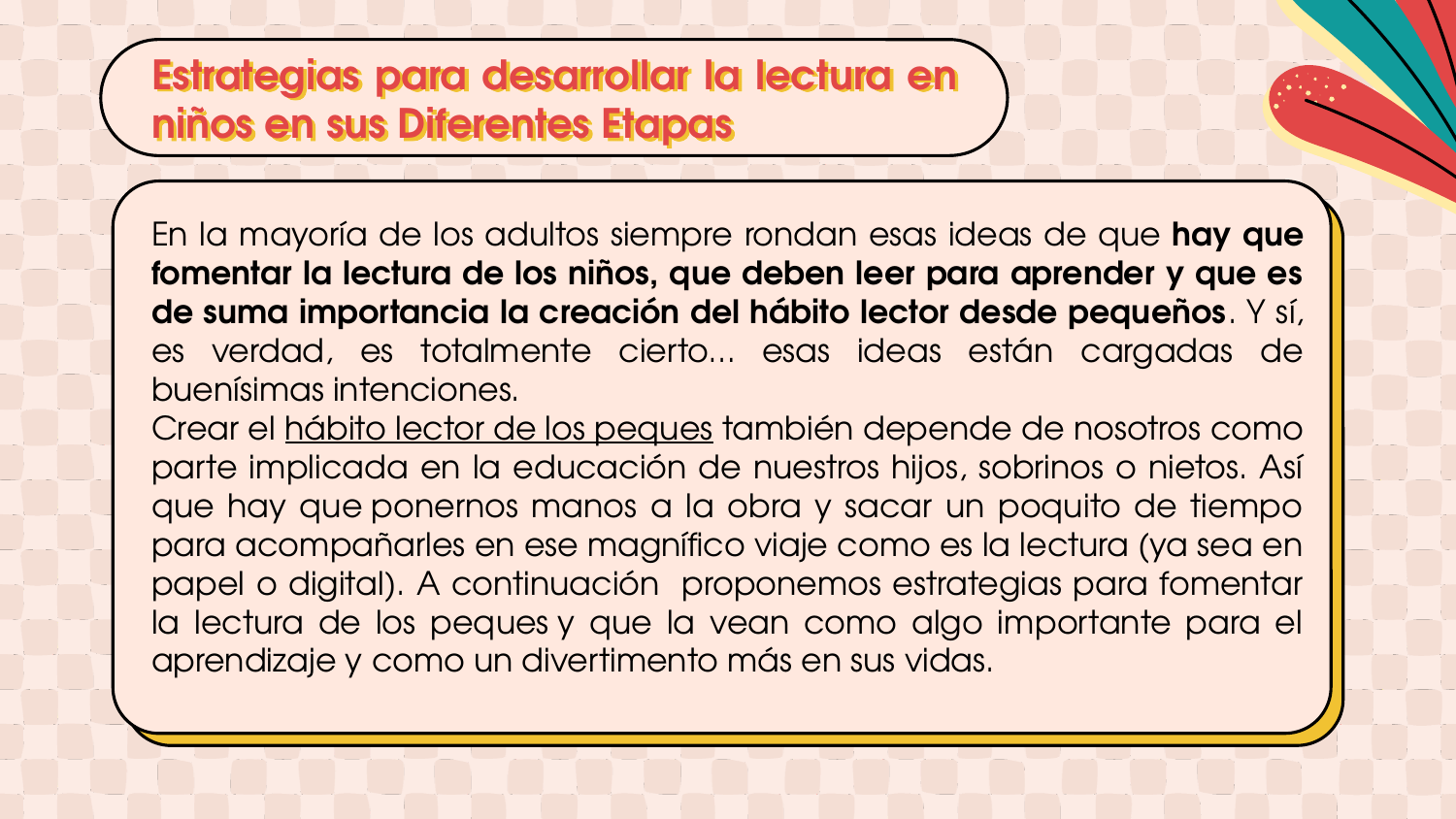

# Estrategias para desarrollar la lectura en niños en sus Diferentes Etapas

En la mayoría de los adultos siempre rondan esas ideas de que hay que fomentar la lectura de los niños, que deben leer para aprender y que es de suma importancia la creación del hábito lector desde pequeños. Y sí, es verdad, es totalmente cierto… esas ideas están cargadas de buenísimas intenciones.
Crear el hábito lector de los peques también depende de nosotros como parte implicada en la educación de nuestros hijos, sobrinos o nietos. Así que hay que ponernos manos a la obra y sacar un poquito de tiempo para acompañarles en ese magnífico viaje como es la lectura (ya sea en papel o digital). A continuación  proponemos estrategias para fomentar la lectura de los peques y que la vean como algo importante para el aprendizaje y como un divertimento más en sus vidas.